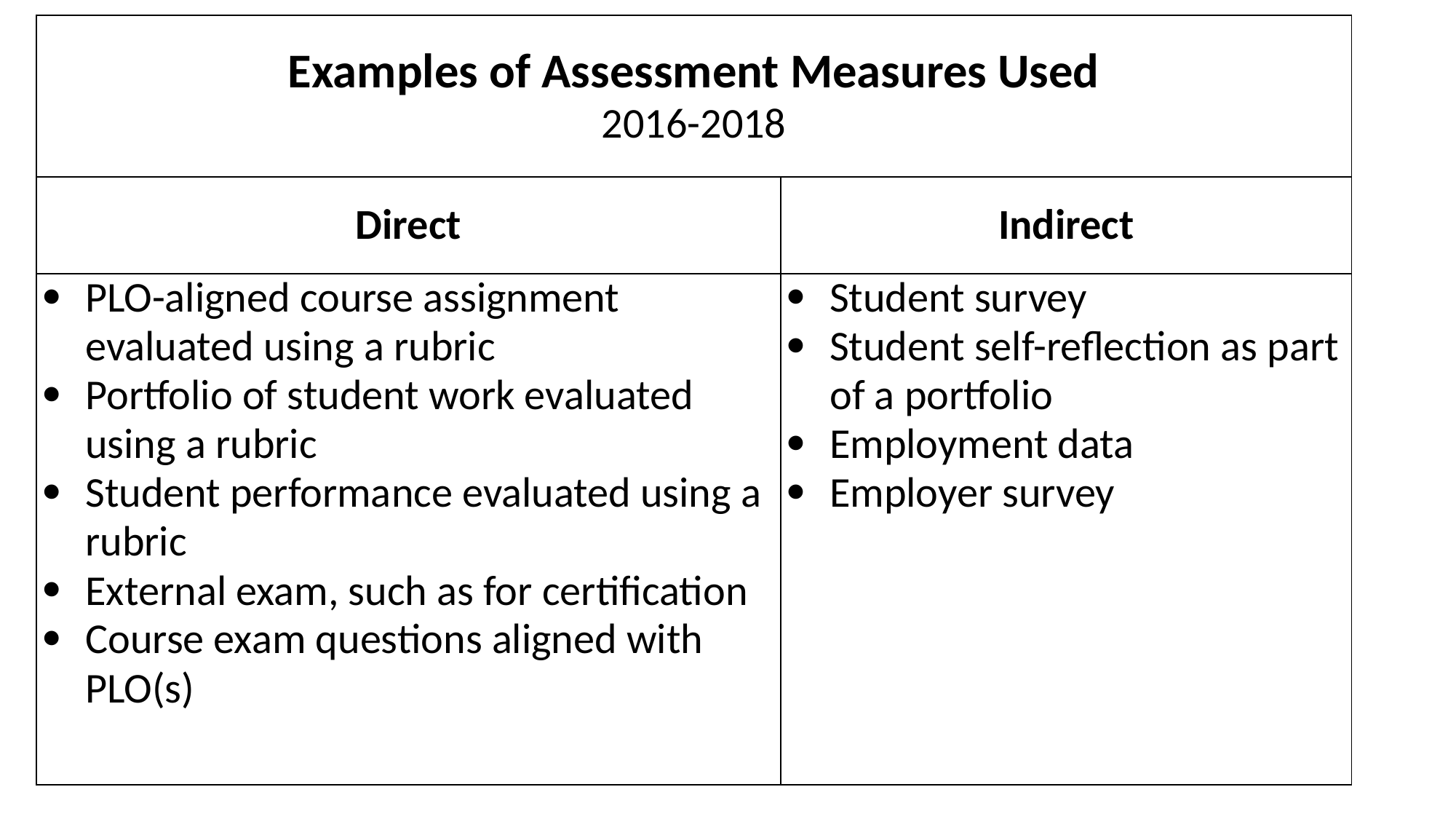

| Examples of Assessment Measures Used 2016-2018 |  |
| --- | --- |
| Direct | Indirect |
| PLO-aligned course assignment evaluated using a rubric Portfolio of student work evaluated using a rubric Student performance evaluated using a rubric External exam, such as for certification Course exam questions aligned with PLO(s) | Student survey Student self-reflection as part of a portfolio Employment data Employer survey |